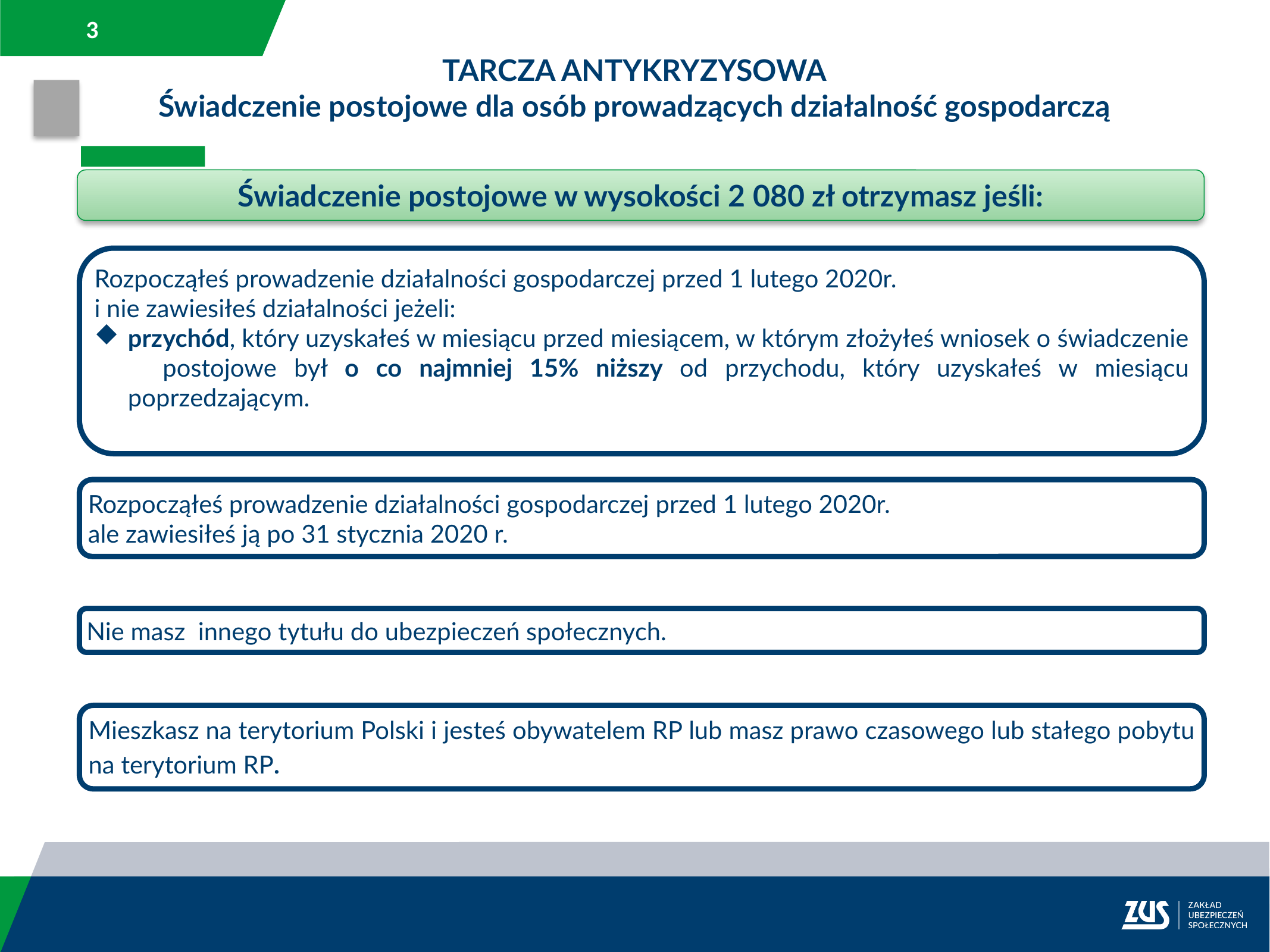

TARCZA ANTYKRYZYSOWA
Świadczenie postojowe dla osób prowadzących działalność gospodarczą

Świadczenie postojowe w wysokości 2 080 zł otrzymasz jeśli:
Rozpocząłeś prowadzenie działalności gospodarczej przed 1 lutego 2020r.
i nie zawiesiłeś działalności jeżeli:
przychód, który uzyskałeś w miesiącu przed miesiącem, w którym złożyłeś wniosek o świadczenie   postojowe był o co najmniej 15% niższy od przychodu, który uzyskałeś w miesiącu poprzedzającym.

Rozpocząłeś prowadzenie działalności gospodarczej przed 1 lutego 2020r.
ale zawiesiłeś ją po 31 stycznia 2020 r.
Nie masz  innego tytułu do ubezpieczeń społecznych.
Mieszkasz na terytorium Polski i jesteś obywatelem RP lub masz prawo czasowego lub stałego pobytu na terytorium RP.